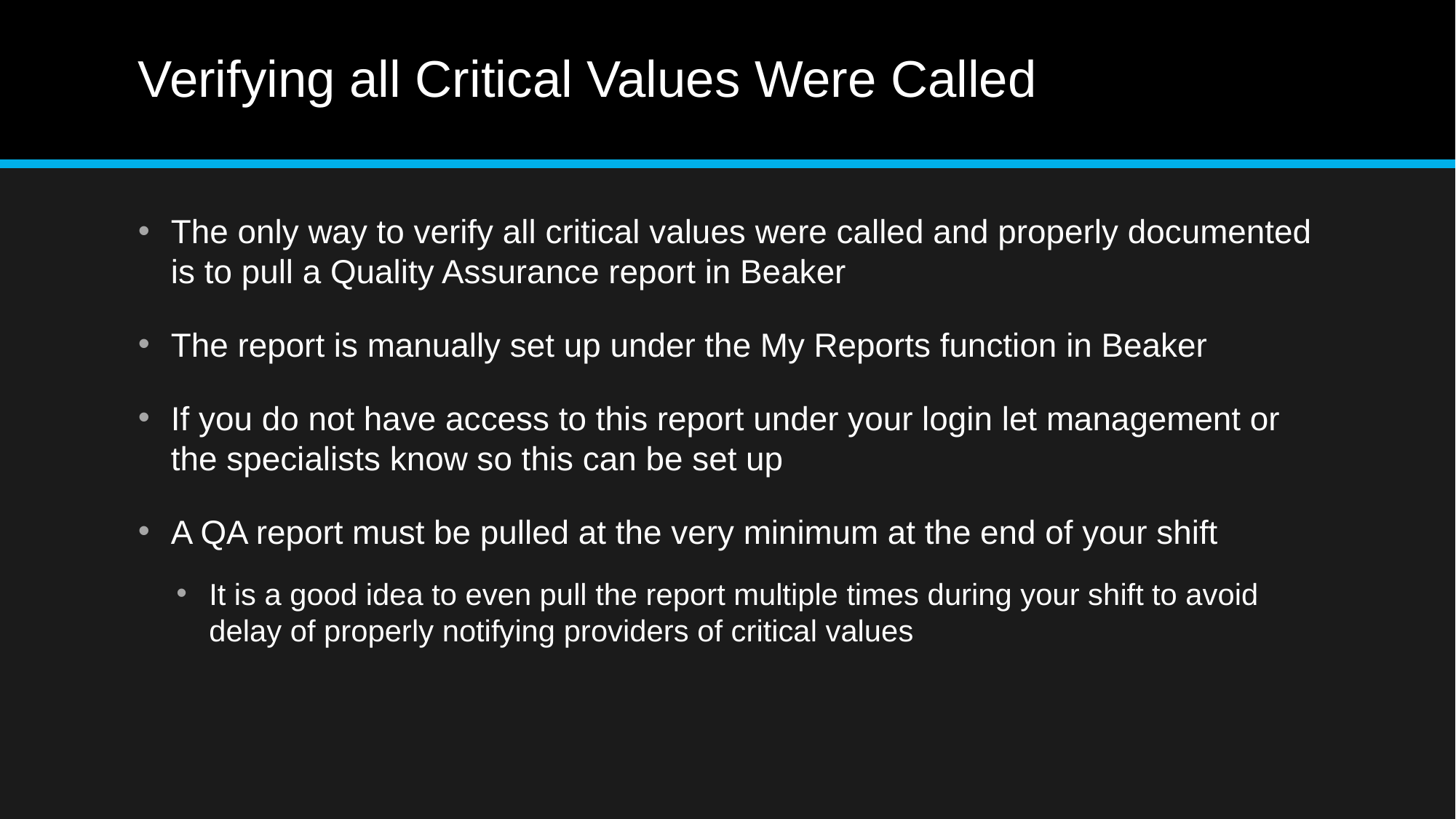

# Verifying all Critical Values Were Called
The only way to verify all critical values were called and properly documented is to pull a Quality Assurance report in Beaker
The report is manually set up under the My Reports function in Beaker
If you do not have access to this report under your login let management or the specialists know so this can be set up
A QA report must be pulled at the very minimum at the end of your shift
It is a good idea to even pull the report multiple times during your shift to avoid delay of properly notifying providers of critical values